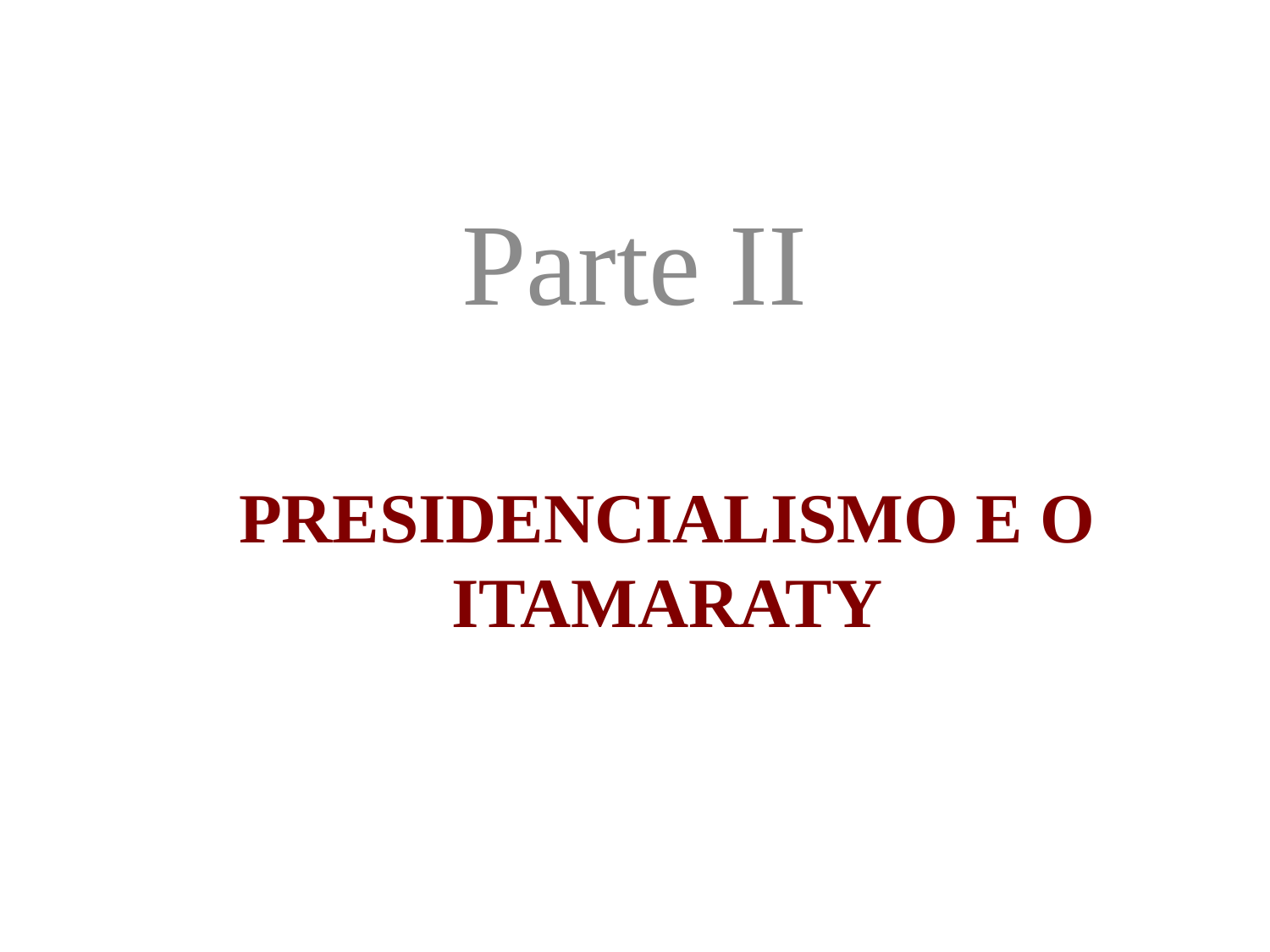

Parte II
# Presidencialismo e o Itamaraty